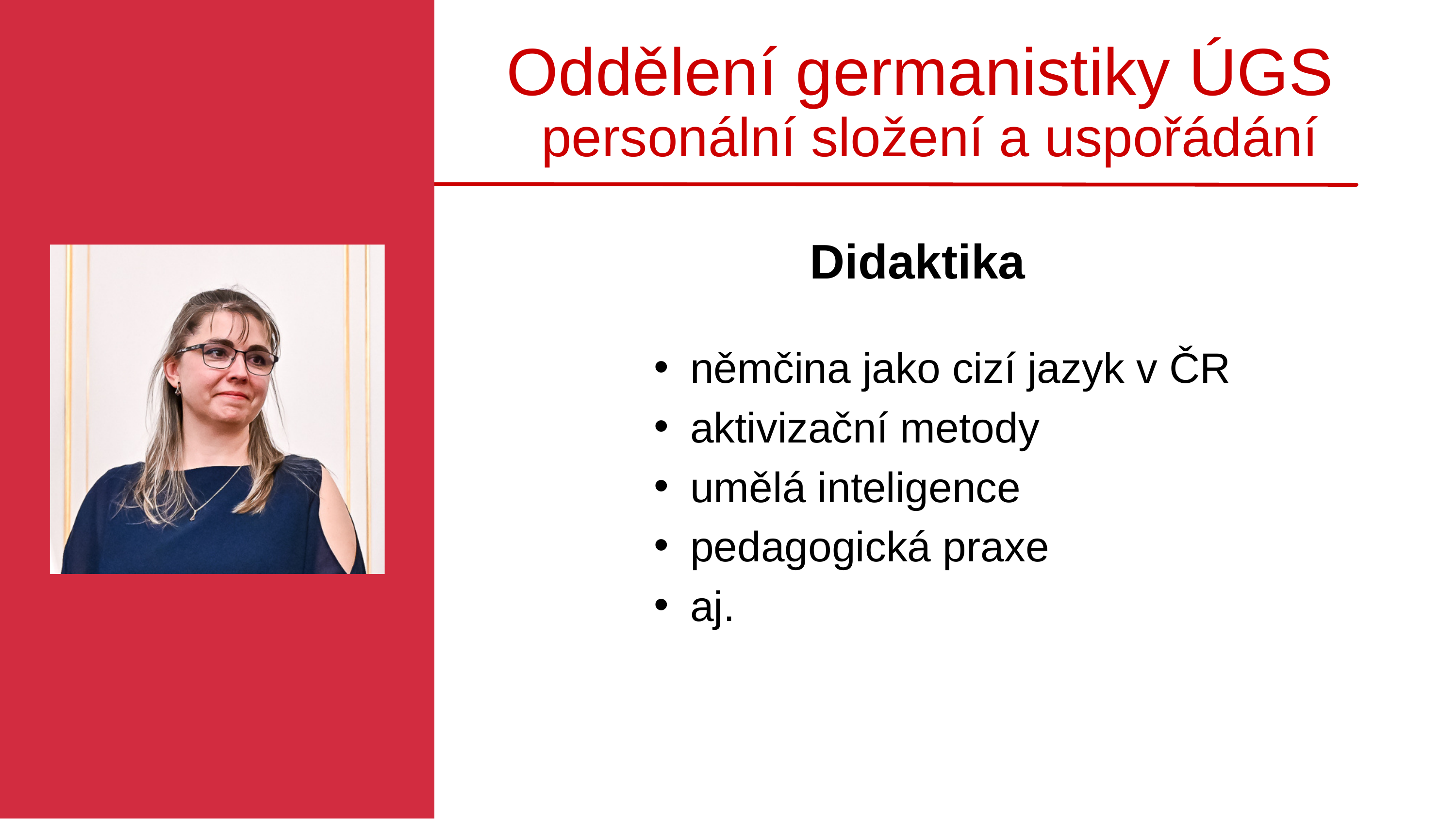

Oddělení germanistiky ÚGS
personální složení a uspořádání

Didaktika

němčina jako cizí jazyk v ČR
aktivizační metody
umělá inteligence
pedagogická praxe
aj.